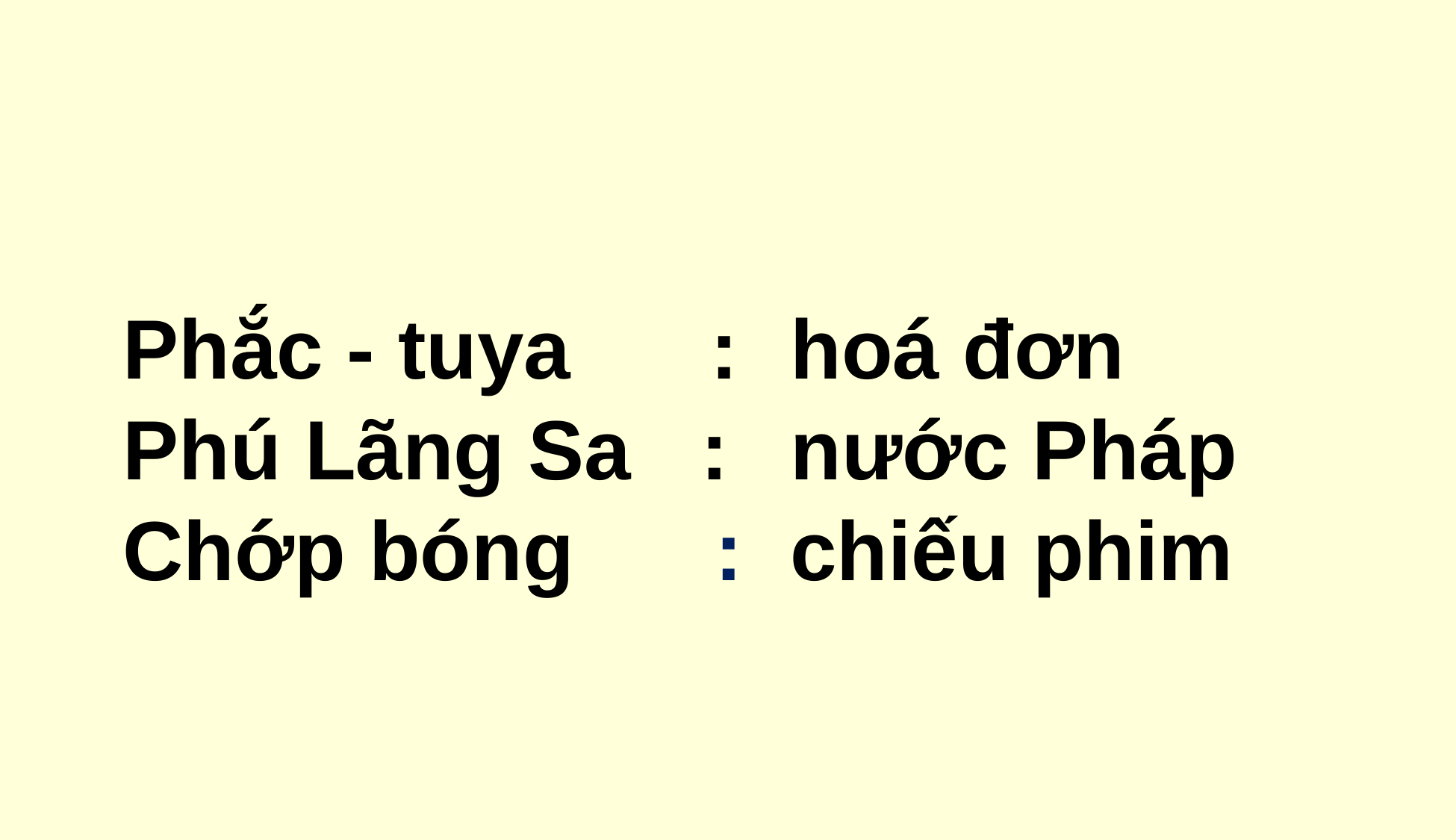

hoá đơn
 nước Pháp
 chiếu phim
Phắc - tuya      :
Phú Lãng Sa   :
Chớp bóng      :